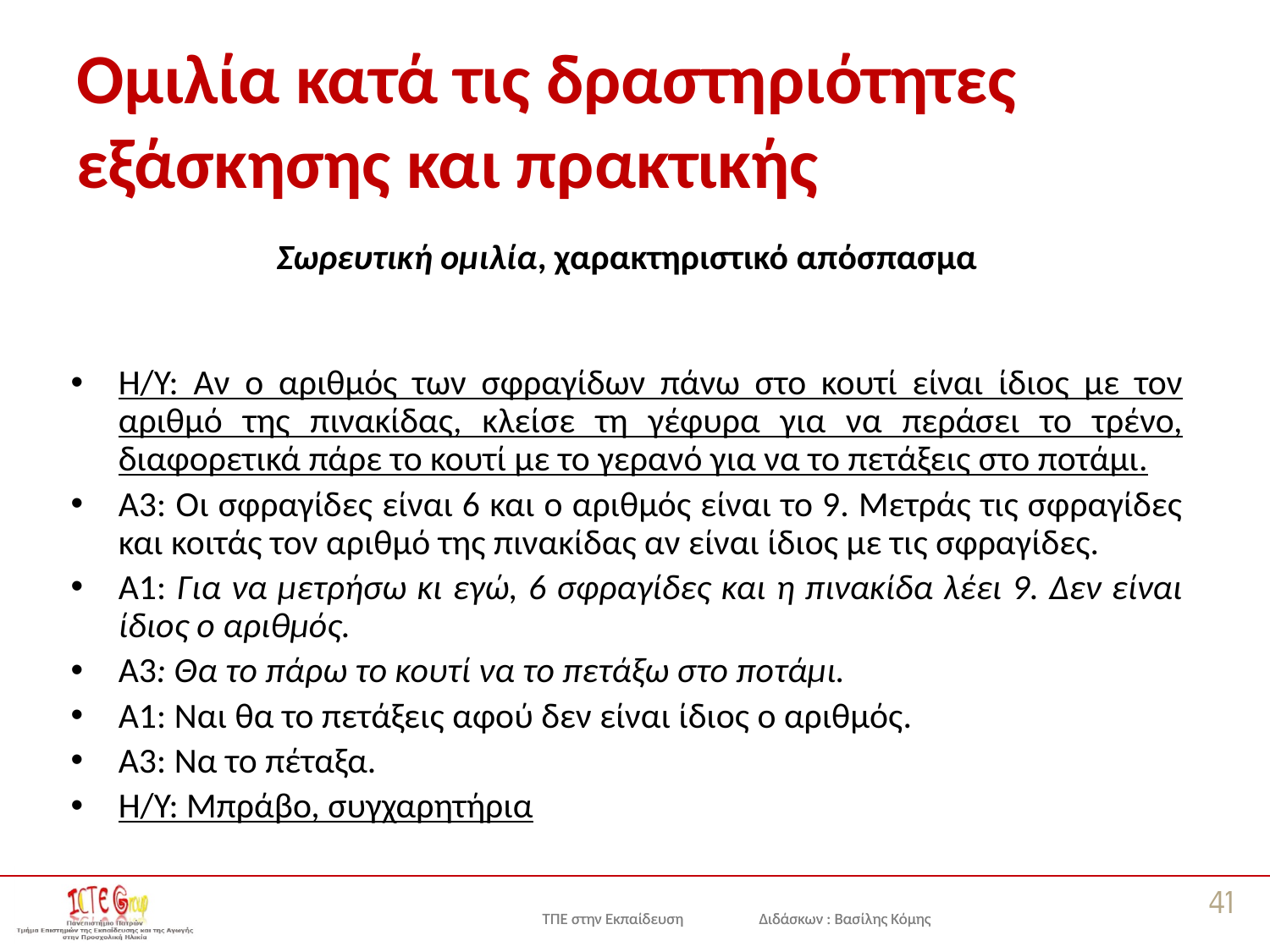

# Ομιλία κατά τις δραστηριότητες εξάσκησης και πρακτικής
Σωρευτική ομιλία, χαρακτηριστικό απόσπασμα
Η/Υ: Αν ο αριθμός των σφραγίδων πάνω στο κουτί είναι ίδιος με τον αριθμό της πινακίδας, κλείσε τη γέφυρα για να περάσει το τρένο, διαφορετικά πάρε το κουτί με το γερανό για να το πετάξεις στο ποτάμι.
Α3: Οι σφραγίδες είναι 6 και ο αριθμός είναι το 9. Μετράς τις σφραγίδες και κοιτάς τον αριθμό της πινακίδας αν είναι ίδιος με τις σφραγίδες.
Α1: Για να μετρήσω κι εγώ, 6 σφραγίδες και η πινακίδα λέει 9. Δεν είναι ίδιος ο αριθμός.
Α3: Θα το πάρω το κουτί να το πετάξω στο ποτάμι.
Α1: Ναι θα το πετάξεις αφού δεν είναι ίδιος ο αριθμός.
Α3: Να το πέταξα.
Η/Υ: Μπράβο, συγχαρητήρια

41